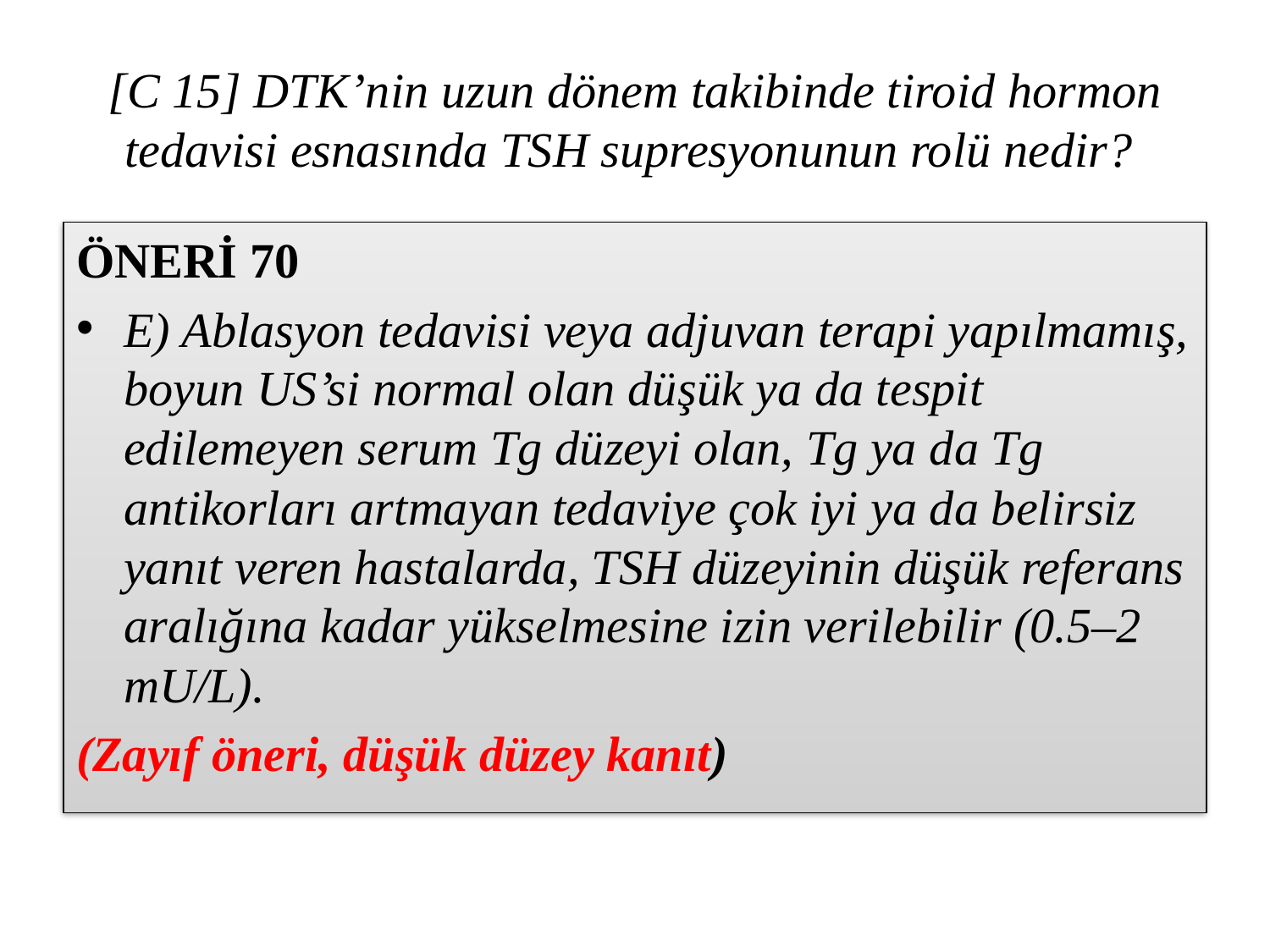

# [C 15] DTK’nin uzun dönem takibinde tiroid hormon tedavisi esnasında TSH supresyonunun rolü nedir?
ÖNERİ 70
E) Ablasyon tedavisi veya adjuvan terapi yapılmamış, boyun US’si normal olan düşük ya da tespit edilemeyen serum Tg düzeyi olan, Tg ya da Tg antikorları artmayan tedaviye çok iyi ya da belirsiz yanıt veren hastalarda, TSH düzeyinin düşük referans aralığına kadar yükselmesine izin verilebilir (0.5–2 mU/L).
(Zayıf öneri, düşük düzey kanıt)